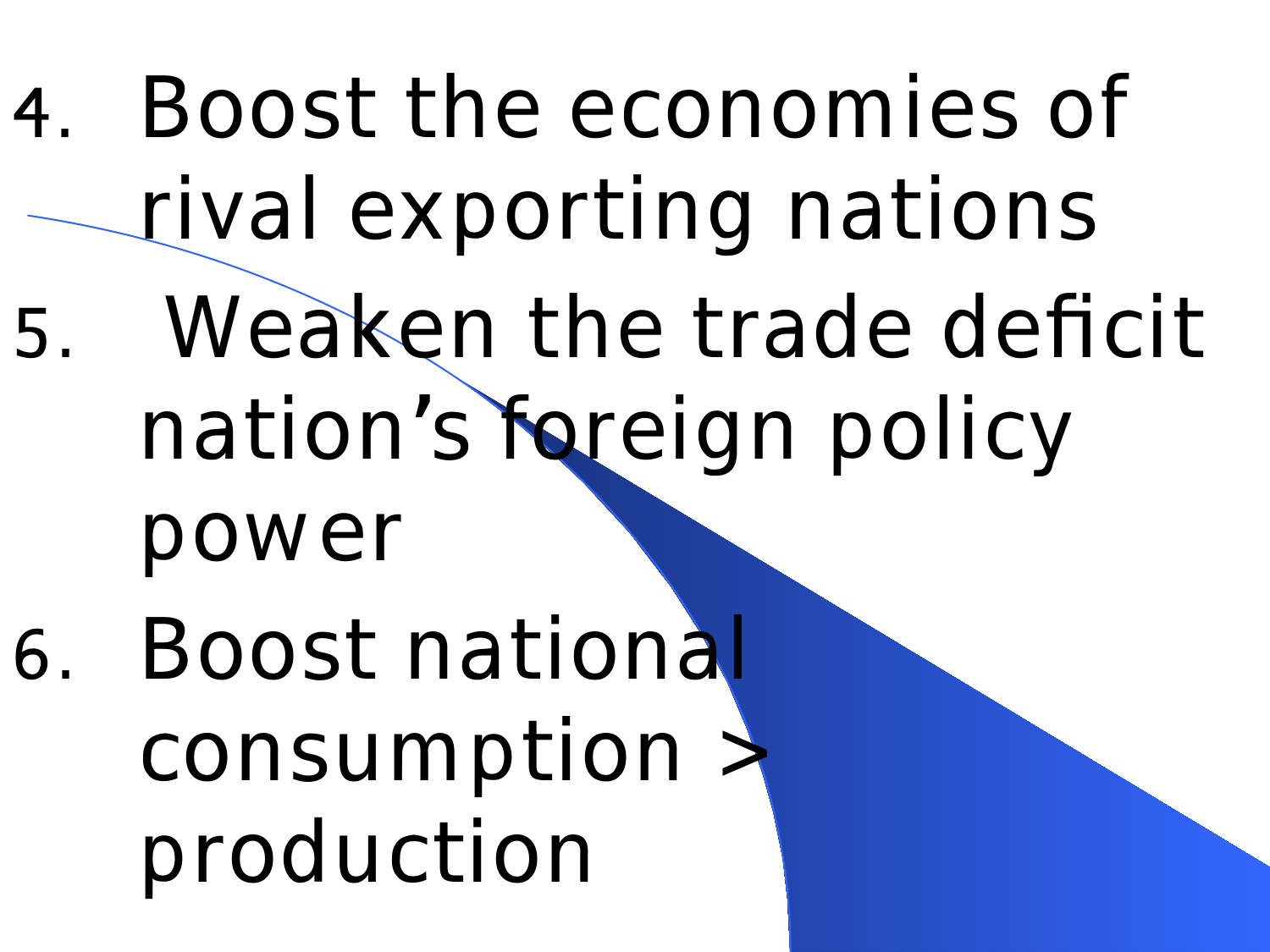

Boost the economies of rival exporting nations
 Weaken the trade deficit nation’s foreign policy power
Boost national consumption > production